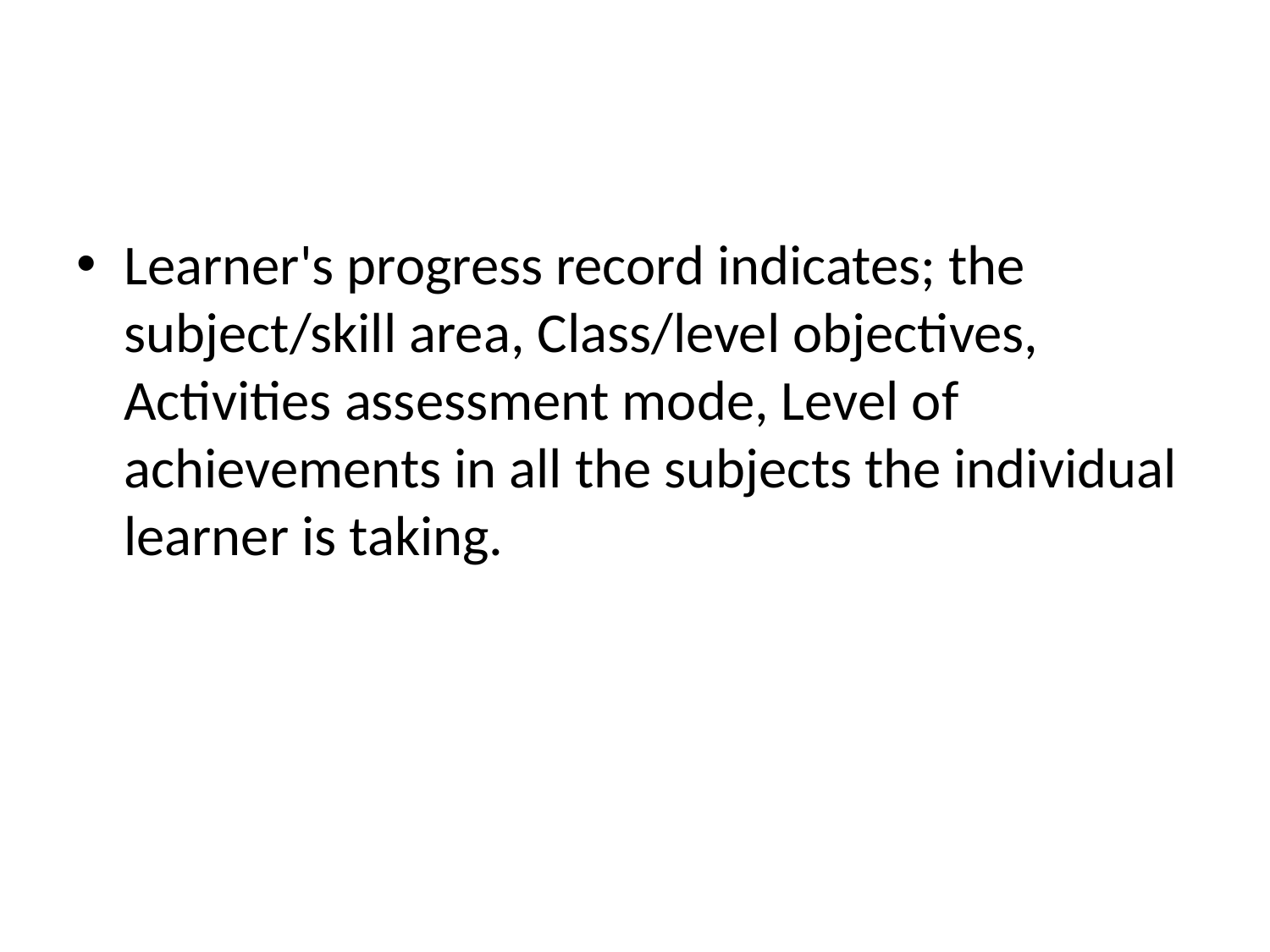

Learner's progress record indicates; the subject/skill area, Class/level objectives, Activities assessment mode, Level of achievements in all the subjects the individual learner is taking.